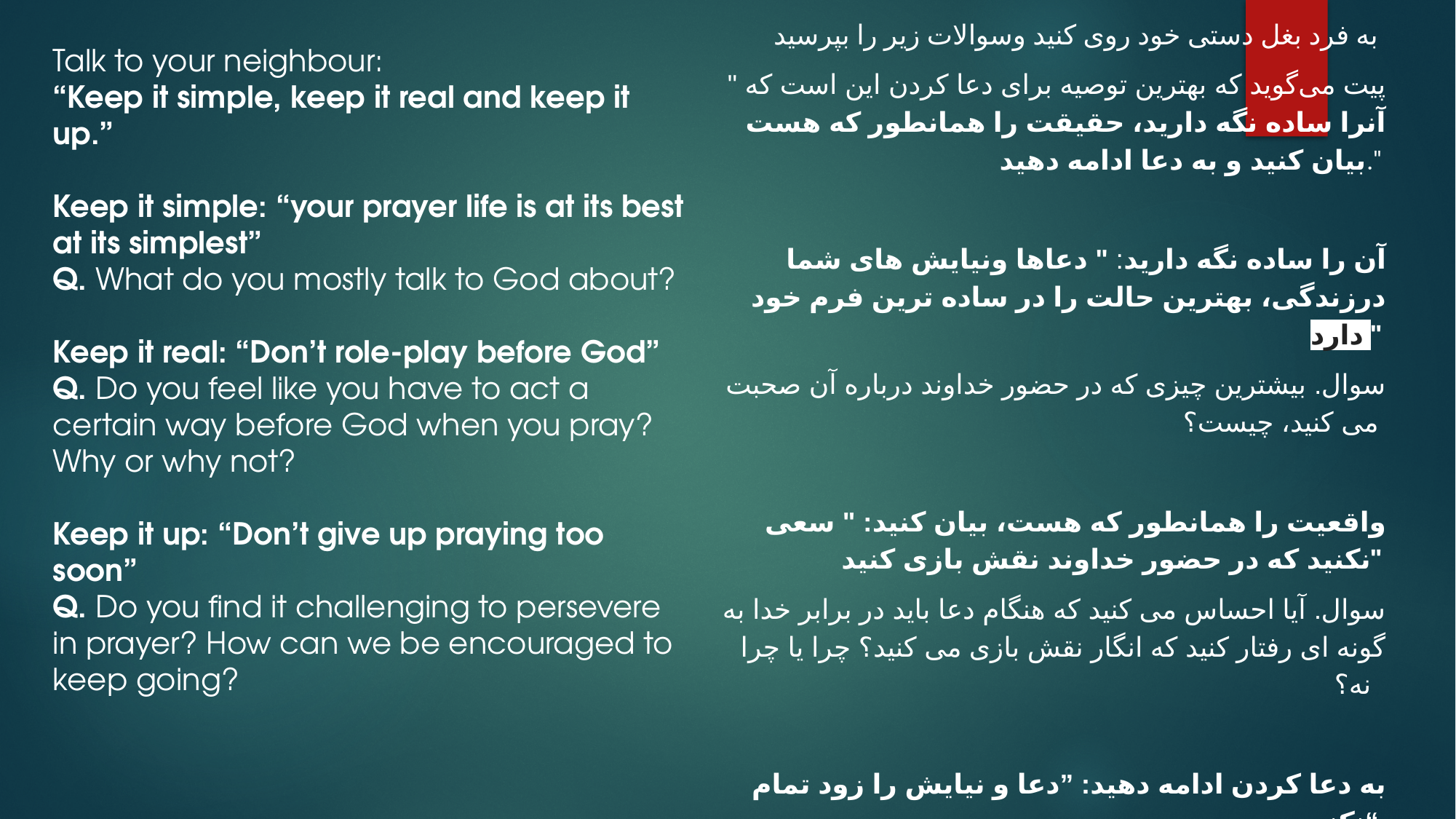

به فرد بغل دستی خود روی کنید وسوالات زیر را بپرسید
پیت می‌گوید که بهترین توصیه برای دعا کردن این است که " آنرا ساده نگه دارید، حقیقت را همانطور که هست بیان کنید و به دعا ادامه دهید."

آن را ساده نگه دارید: " دعاها ونیایش های شما درزندگی، بهترین حالت را در ساده ترین فرم خود دارد "
سوال. بیشترین چیزی که در حضور خداوند درباره آن صحبت می کنید، چیست؟

واقعیت را همانطور که هست، بیان کنید: " سعی نکنید که در حضور خداوند نقش بازی کنید"
سوال. آیا احساس می کنید که هنگام دعا باید در برابر خدا به گونه ای رفتار کنید که انگار نقش بازی می کنید؟ چرا یا چرا نه؟

به دعا کردن ادامه دهید: ”دعا و نیایش را زود تمام نکنید“
سوال. آیا پایداری در دعا و نیایش را چالش برانگیز می دانید؟ چگونه می‌توانیم به ادامه دادن به دعا و نیایش تشویق شویم؟
Talk to your neighbour:
“Keep it simple, keep it real and keep it up.”

Keep it simple: “your prayer life is at its best at its simplest” 
Q. What do you mostly talk to God about?

Keep it real: “Don’t role-play before God” 
Q. Do you feel like you have to act a certain way before God when you pray? Why or why not?
Keep it up: “Don’t give up praying too soon” 
Q. Do you find it challenging to persevere in prayer? How can we be encouraged to keep going?